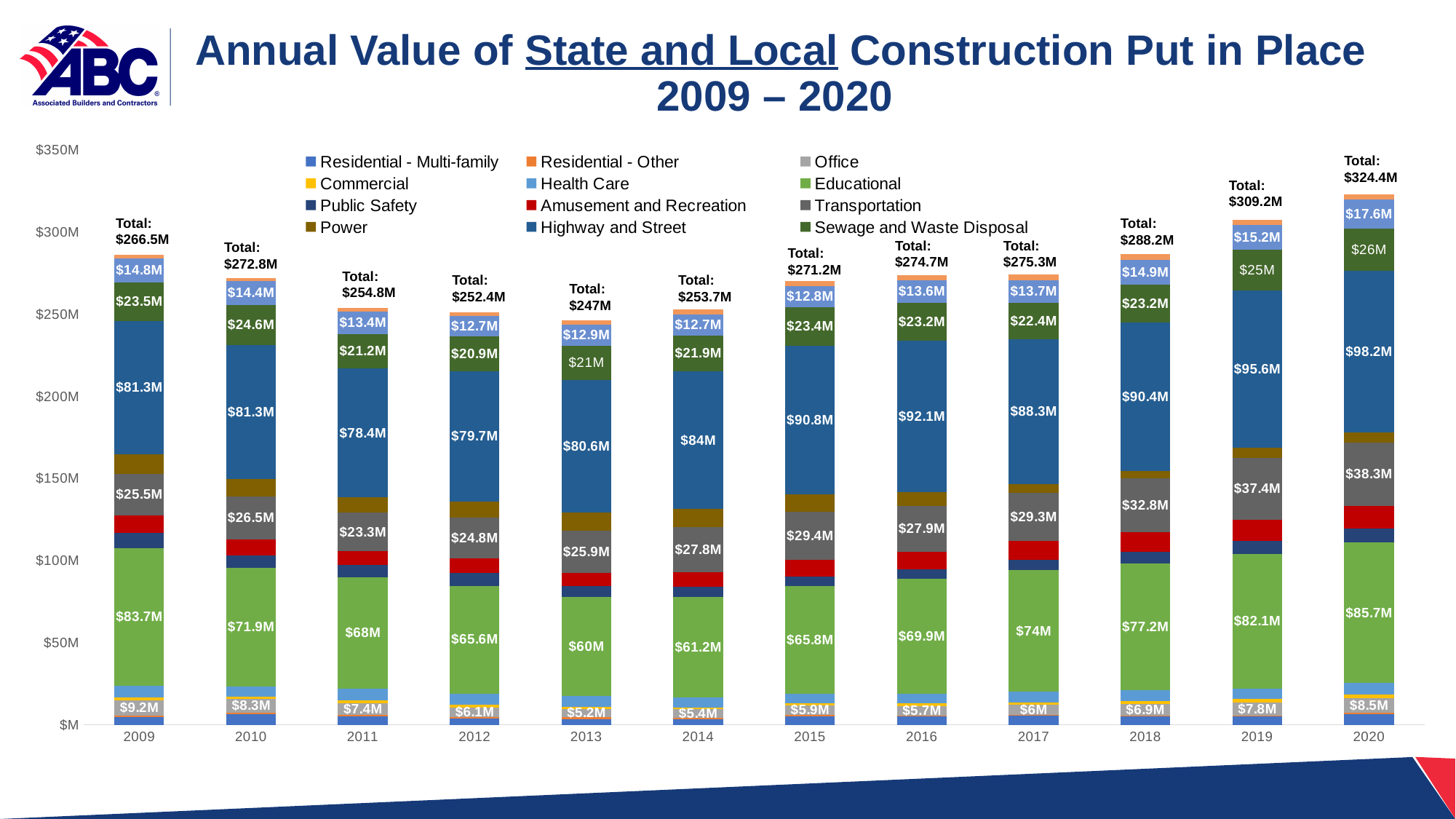

Annual Value of State and Local Construction Put in Place 2009 – 2020

### Chart

| Category | Residential - Multi-family | Residential - Other | Office | Commercial | Health Care | Educational | Public Safety | Amusement and Recreation | Transportation | Power | Highway and Street | Sewage and Waste Disposal | Water Supply | Conservation and Development |
|---|---|---|---|---|---|---|---|---|---|---|---|---|---|---|
| 2009 | 4849.0 | 923.0 | 9170.0 | 2003.0 | 6837.0 | 83703.0 | 9432.0 | 10585.0 | 25461.0 | 11775.0 | 81254.0 | 23455.0 | 14838.0 | 2016.0 |
| 2010 | 6536.0 | 1040.0 | 8317.0 | 1456.0 | 6193.0 | 71948.0 | 7586.0 | 9668.0 | 26493.0 | 10770.0 | 81309.0 | 24555.0 | 14420.0 | 2035.0 |
| 2011 | 5182.0 | 780.0 | 7440.0 | 1682.0 | 7009.0 | 67965.0 | 7245.0 | 8542.0 | 23340.0 | 9492.0 | 78369.0 | 21196.0 | 13393.0 | 2289.0 |
| 2012 | 3935.0 | 737.0 | 6055.0 | 1412.0 | 7040.0 | 65622.0 | 7641.0 | 8876.0 | 24797.0 | 9794.0 | 79722.0 | 20946.0 | 12746.0 | 2225.0 |
| 2013 | 3574.0 | 963.0 | 5220.0 | 1119.0 | 6928.0 | 60027.0 | 6592.0 | 8081.0 | 25871.0 | 10951.0 | 80610.0 | 21037.0 | 12919.0 | 2500.0 |
| 2014 | 3444.0 | 684.0 | 5424.0 | 898.0 | 6174.0 | 61176.0 | 6414.0 | 8713.0 | 27757.0 | 10732.0 | 84014.0 | 21870.0 | 12731.0 | 3071.0 |
| 2015 | 5224.0 | 808.0 | 5924.0 | 1396.0 | 5537.0 | 65782.0 | 5859.0 | 10048.0 | 29365.0 | 10307.0 | 90810.0 | 23403.0 | 12760.0 | 3133.0 |
| 2016 | 5158.0 | 693.0 | 5693.0 | 1710.0 | 5731.0 | 69907.0 | 5842.0 | 10686.0 | 27858.0 | 8511.0 | 92126.0 | 23169.0 | 13623.0 | 3270.0 |
| 2017 | 5911.0 | 322.0 | 6049.0 | 1505.0 | 6372.0 | 73992.0 | 6216.0 | 11570.0 | 29286.0 | 5401.0 | 88290.0 | 22415.0 | 13701.0 | 3393.0 |
| 2018 | 5368.0 | 414.0 | 6905.0 | 1936.0 | 6508.0 | 77168.0 | 7090.0 | 11909.0 | 32811.0 | 4612.0 | 90405.0 | 23219.0 | 14855.0 | 3719.0 |
| 2019 | 5062.0 | 634.0 | 7776.0 | 2303.0 | 6261.0 | 82088.0 | 7780.0 | 13239.0 | 37366.0 | 6312.0 | 95642.0 | 25013.0 | 15183.0 | 3120.0 |
| 2020 | 6558.0 | 1066.0 | 8478.0 | 2608.0 | 6703.0 | 85701.0 | 8713.0 | 13730.0 | 38302.0 | 6344.0 | 98201.0 | 25987.0 | 17647.0 | 3098.0 |
Total:
$324.4M

Total:
$309.2M

Total:
$266.5M

Total:
$288.2M

Total:
$275.3M

Total:
$274.7M

Total:
$272.8M

Total:
$271.2M

Total:
$254.8M

Total:
$253.7M

Total:
$252.4M

Total:
$247M